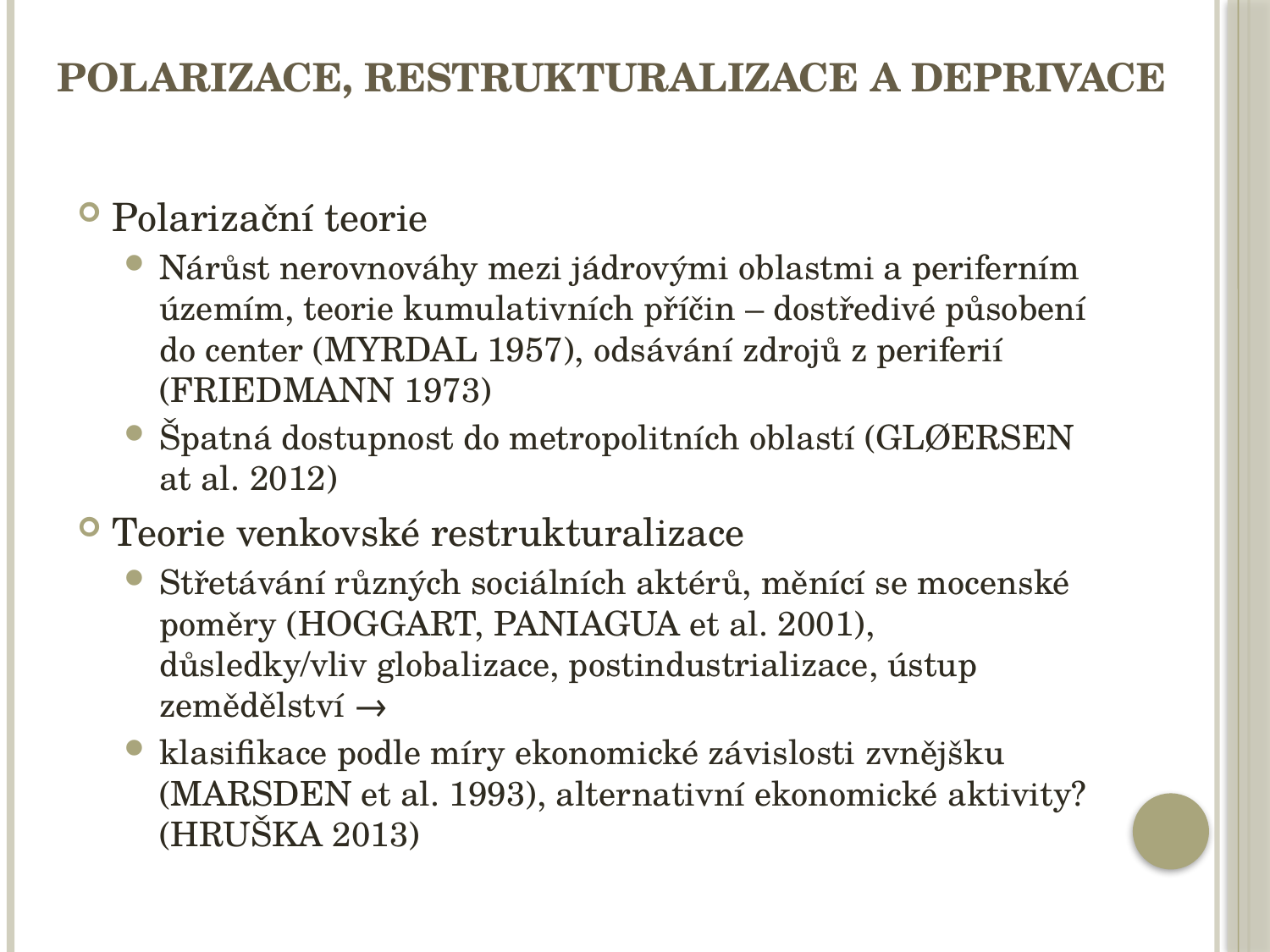

# Polarizace, restrukturalizace a deprivace
Polarizační teorie
Nárůst nerovnováhy mezi jádrovými oblastmi a periferním územím, teorie kumulativních příčin – dostředivé působení do center (MYRDAL 1957), odsávání zdrojů z periferií (FRIEDMANN 1973)
Špatná dostupnost do metropolitních oblastí (GLØERSEN at al. 2012)
Teorie venkovské restrukturalizace
Střetávání různých sociálních aktérů, měnící se mocenské poměry (HOGGART, PANIAGUA et al. 2001), důsledky/vliv globalizace, postindustrializace, ústup zemědělství →
klasifikace podle míry ekonomické závislosti zvnějšku (MARSDEN et al. 1993), alternativní ekonomické aktivity? (HRUŠKA 2013)